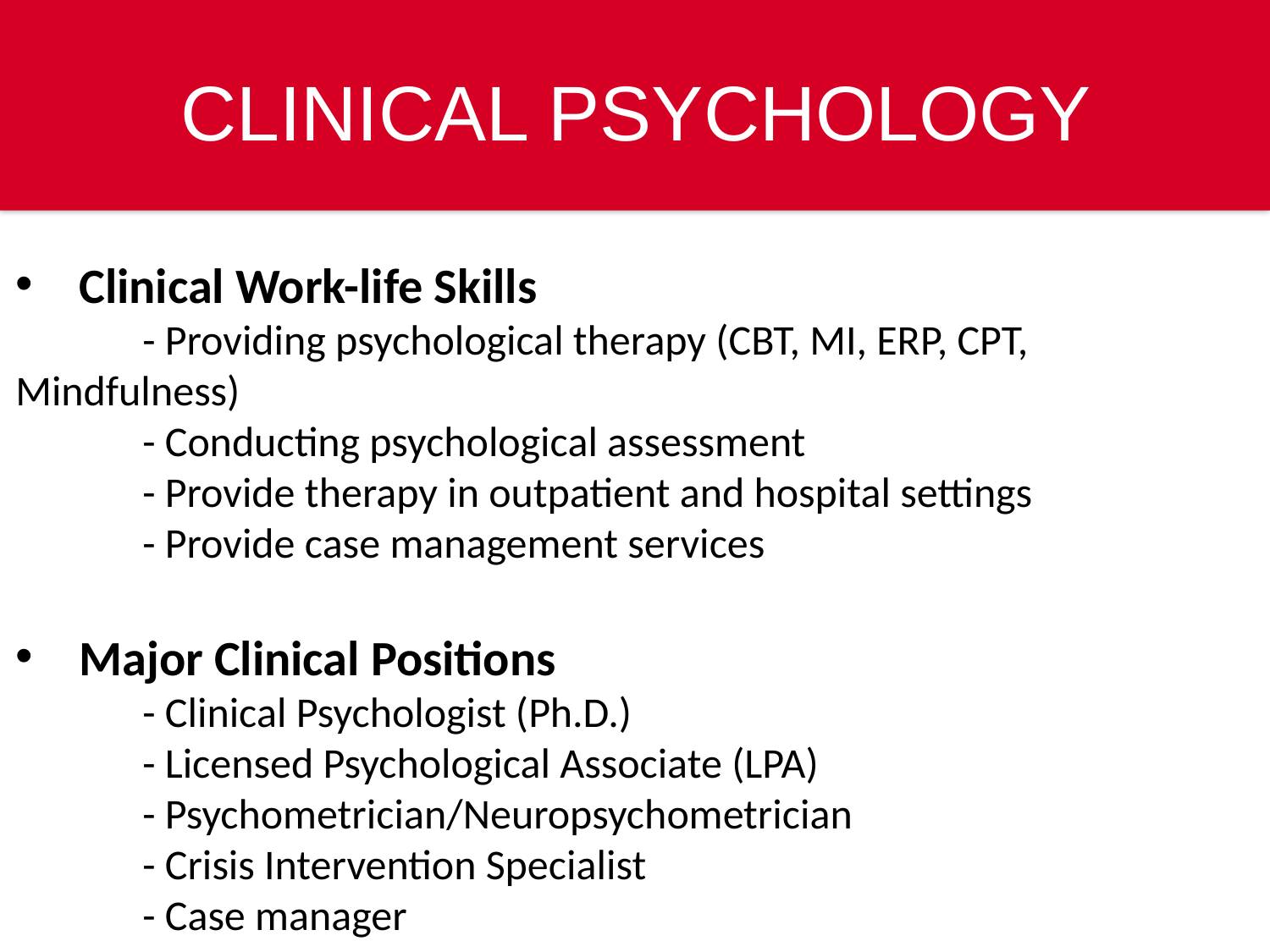

CLINICAL PSYCHOLOGY
Clinical Work-life Skills
	- Providing psychological therapy (CBT, MI, ERP, CPT, Mindfulness)
	- Conducting psychological assessment
	- Provide therapy in outpatient and hospital settings
	- Provide case management services

Major Clinical Positions
	- Clinical Psychologist (Ph.D.)
	- Licensed Psychological Associate (LPA)
	- Psychometrician/Neuropsychometrician
	- Crisis Intervention Specialist
	- Case manager